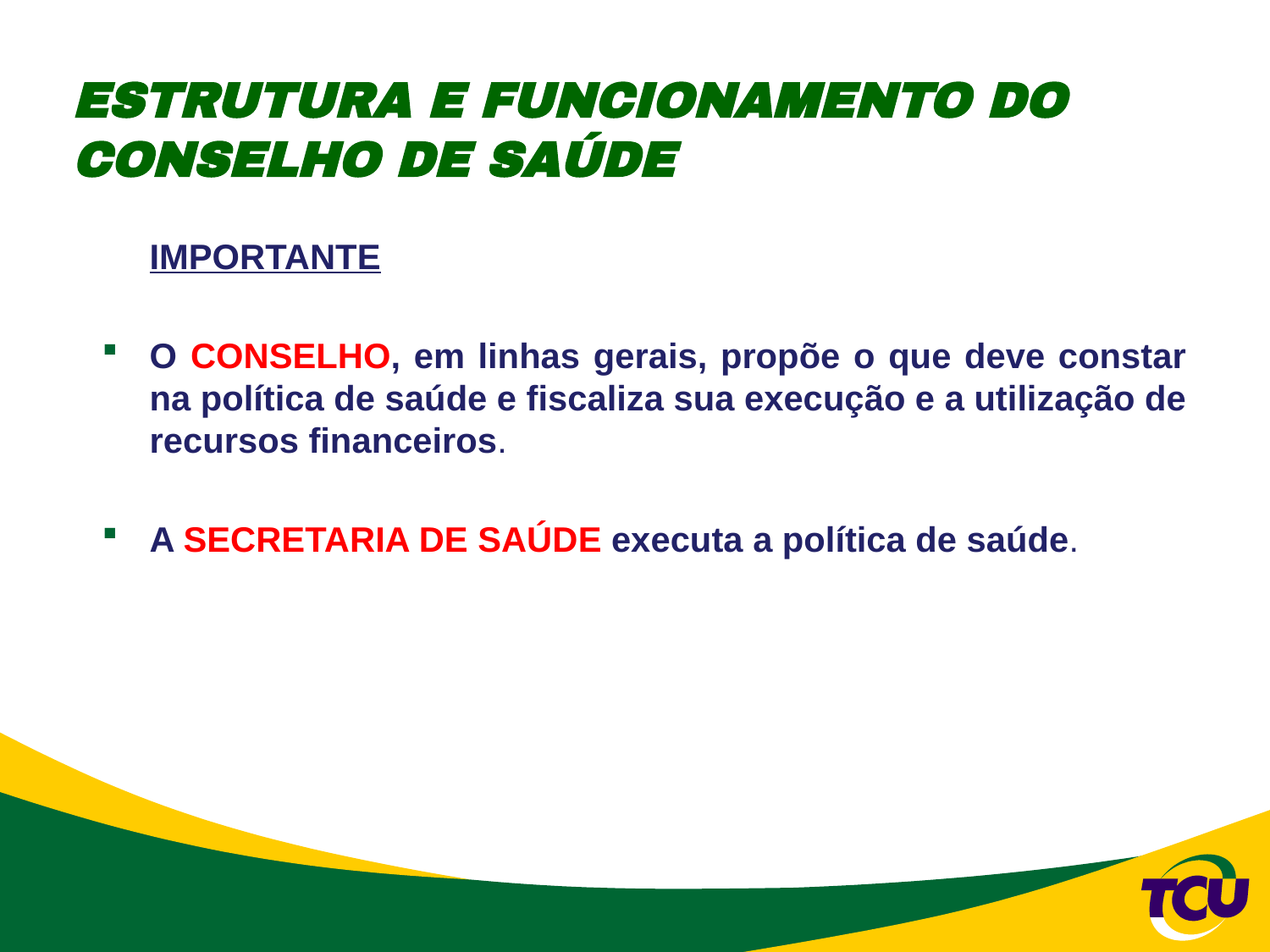

# ESTRUTURA E FUNCIONAMENTO DO CONSELHO DE SAÚDE
	IMPORTANTE

O CONSELHO, em linhas gerais, propõe o que deve constar na política de saúde e fiscaliza sua execução e a utilização de recursos financeiros.

A SECRETARIA DE SAÚDE executa a política de saúde.